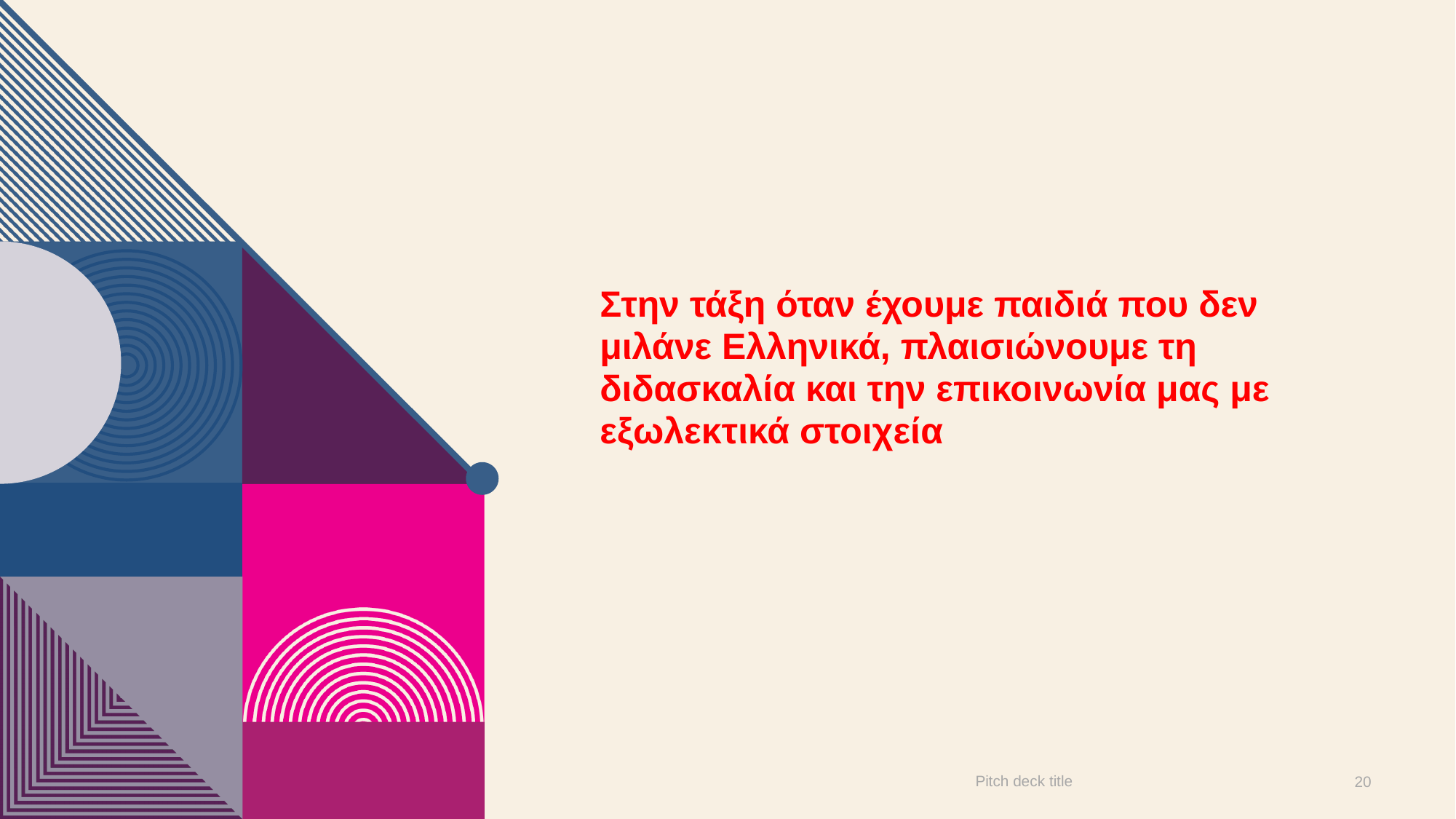

#
Στην τάξη όταν έχουμε παιδιά που δεν μιλάνε Ελληνικά, πλαισιώνουμε τη διδασκαλία και την επικοινωνία μας με εξωλεκτικά στοιχεία
Pitch deck title
20